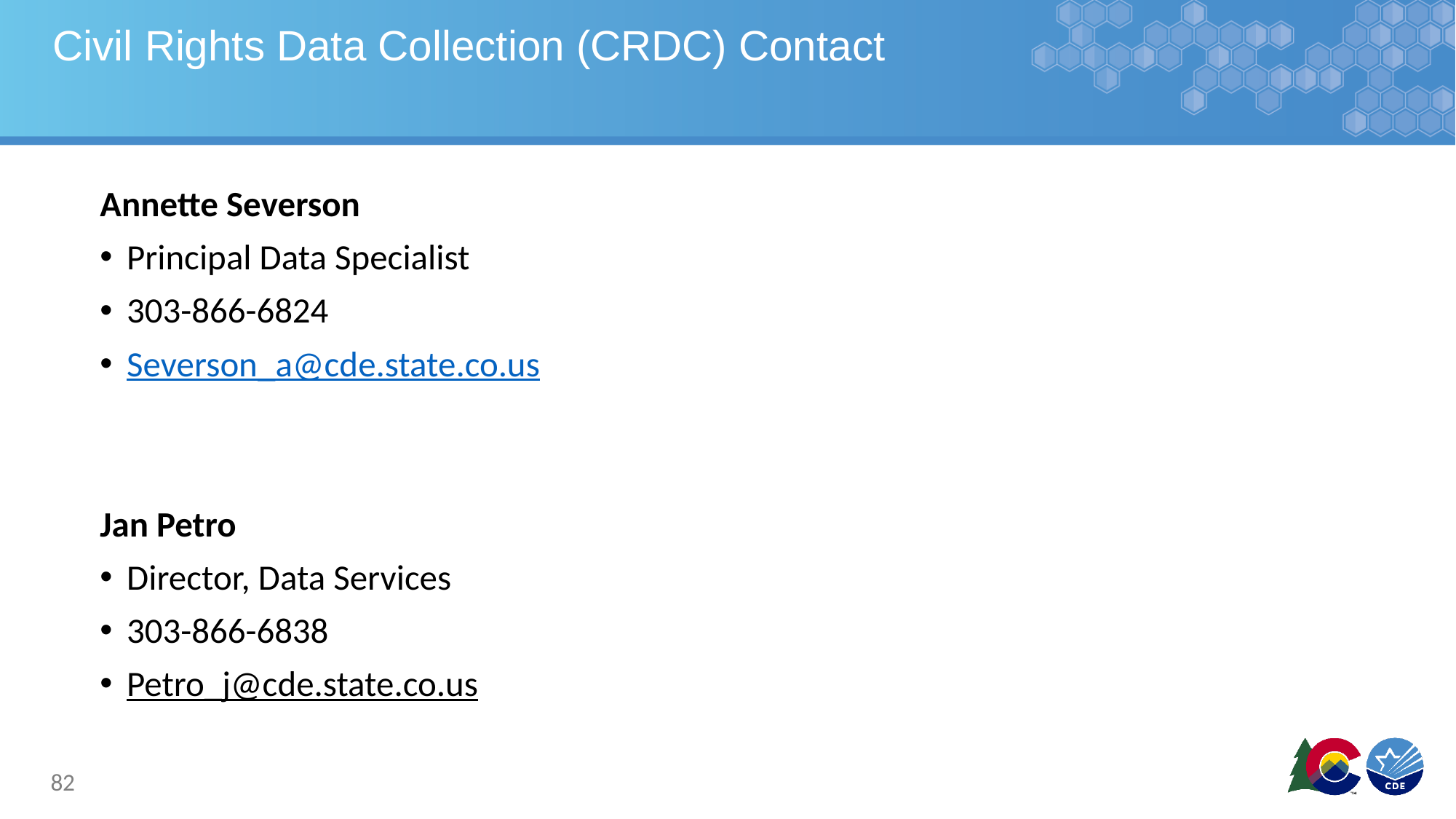

# Civil Rights Data Collection (CRDC) Contact
Annette Severson
Principal Data Specialist
303-866-6824
Severson_a@cde.state.co.us

Jan Petro
Director, Data Services
303-866-6838
Petro_j@cde.state.co.us

82